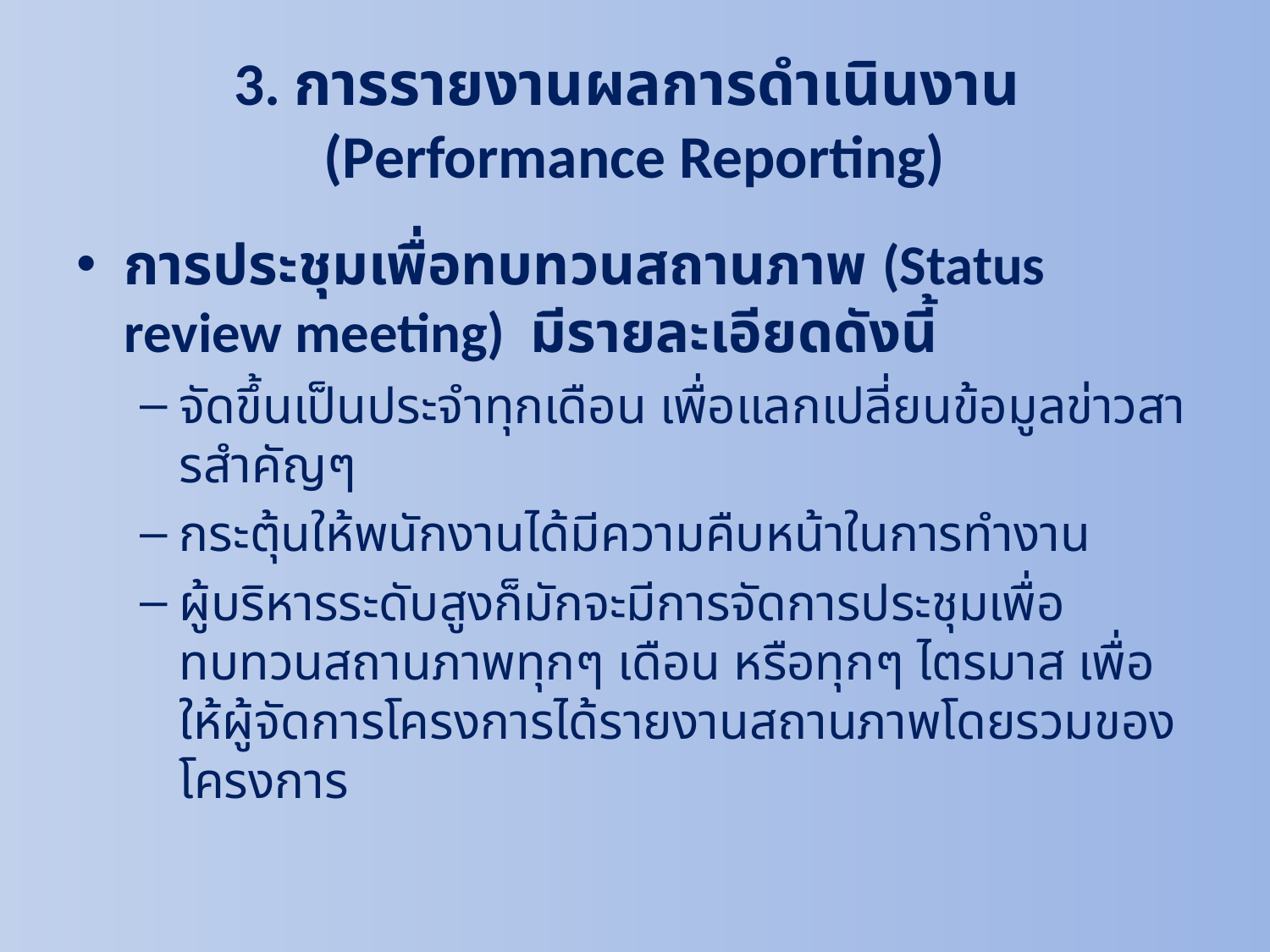

# 3. การรายงานผลการดำเนินงาน (Performance Reporting)
การประชุมเพื่อทบทวนสถานภาพ (Status review meeting)  มีรายละเอียดดังนี้
จัดขึ้นเป็นประจำทุกเดือน เพื่อแลกเปลี่ยนข้อมูลข่าวสารสำคัญๆ
กระตุ้นให้พนักงานได้มีความคืบหน้าในการทำงาน
ผู้บริหารระดับสูงก็มักจะมีการจัดการประชุมเพื่อทบทวนสถานภาพทุกๆ เดือน หรือทุกๆ ไตรมาส เพื่อให้ผู้จัดการโครงการได้รายงานสถานภาพโดยรวมของโครงการ